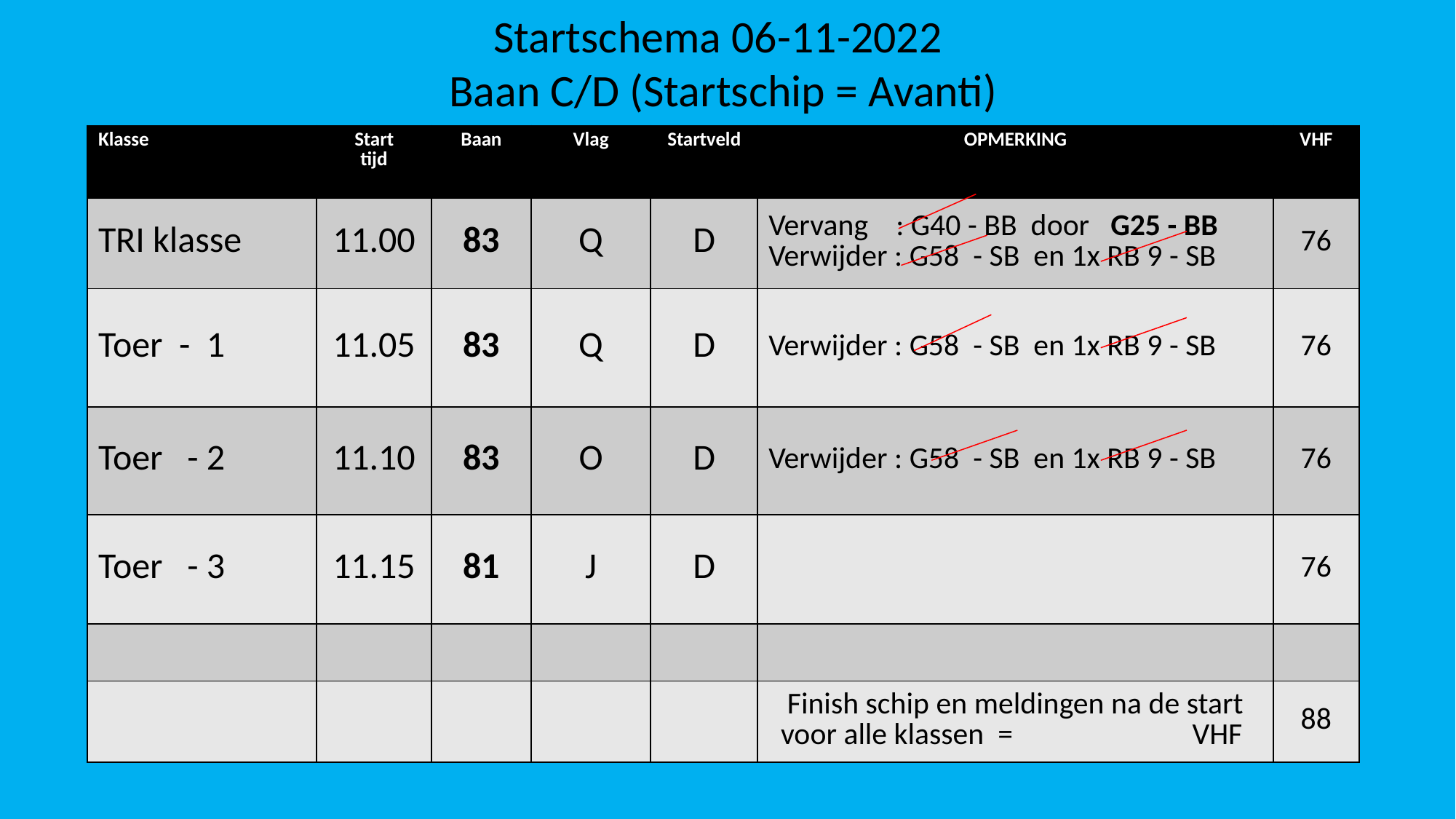

# Startschema 06-11-2022 Baan C/D (Startschip = Avanti)
| Klasse | Start tijd | Baan | Vlag | Startveld | OPMERKING | VHF |
| --- | --- | --- | --- | --- | --- | --- |
| TRI klasse | 11.00 | 83 | Q | D | Vervang : G40 - BB door G25 - BB Verwijder : G58 - SB en 1x RB 9 - SB | 76 |
| Toer - 1 | 11.05 | 83 | Q | D | Verwijder : G58 - SB en 1x RB 9 - SB | 76 |
| Toer - 2 | 11.10 | 83 | O | D | Verwijder : G58 - SB en 1x RB 9 - SB | 76 |
| Toer - 3 | 11.15 | 81 | J | D |  | 76 |
|  |  |  |  |  |  |  |
|  |  |  |  |  | Finish schip en meldingen na de start voor alle klassen = VHF | 88 |